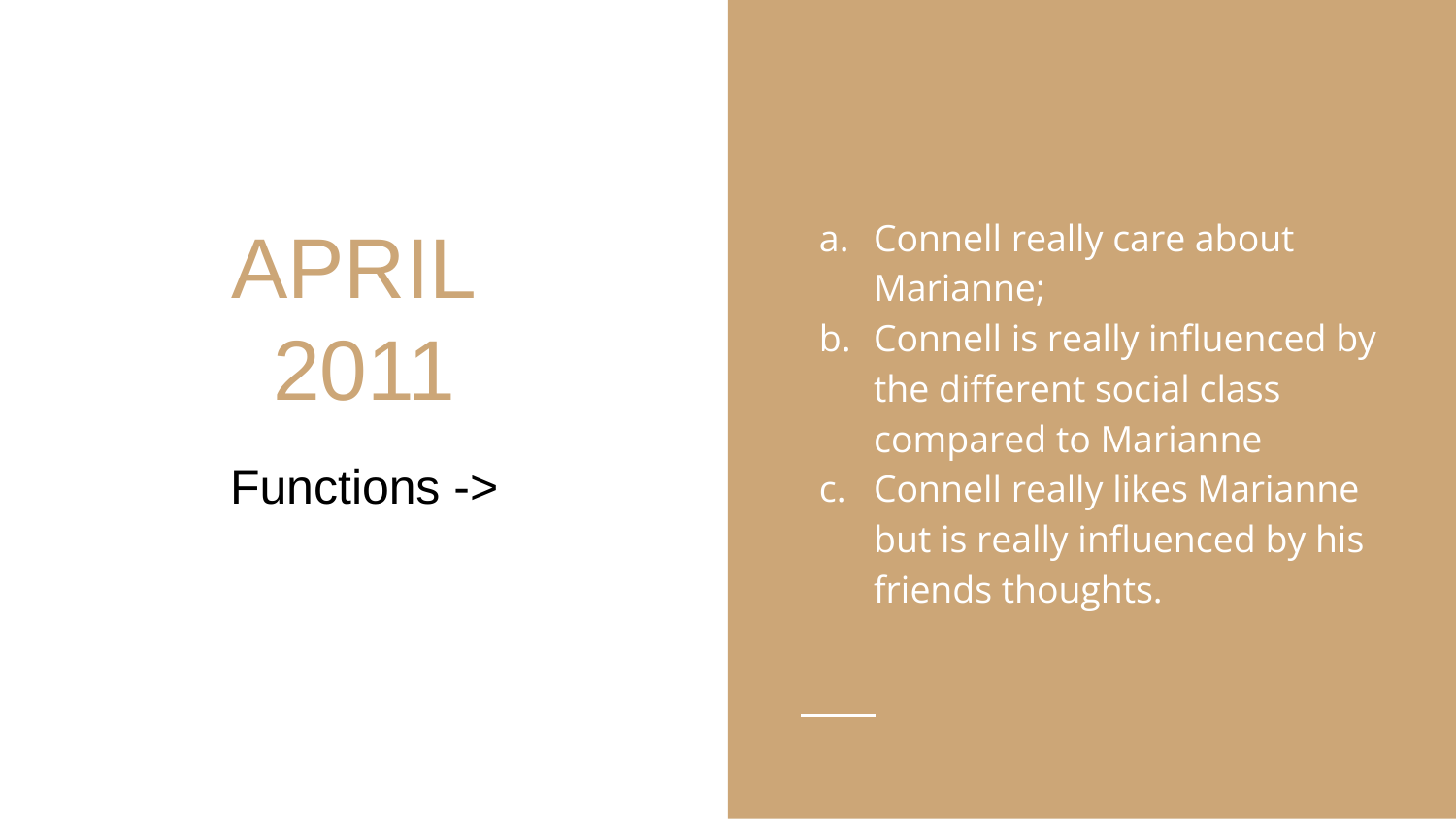

Connell really care about Marianne;
Connell is really influenced by the different social class compared to Marianne
Connell really likes Marianne but is really influenced by his friends thoughts.
# APRIL
2011
Functions ->